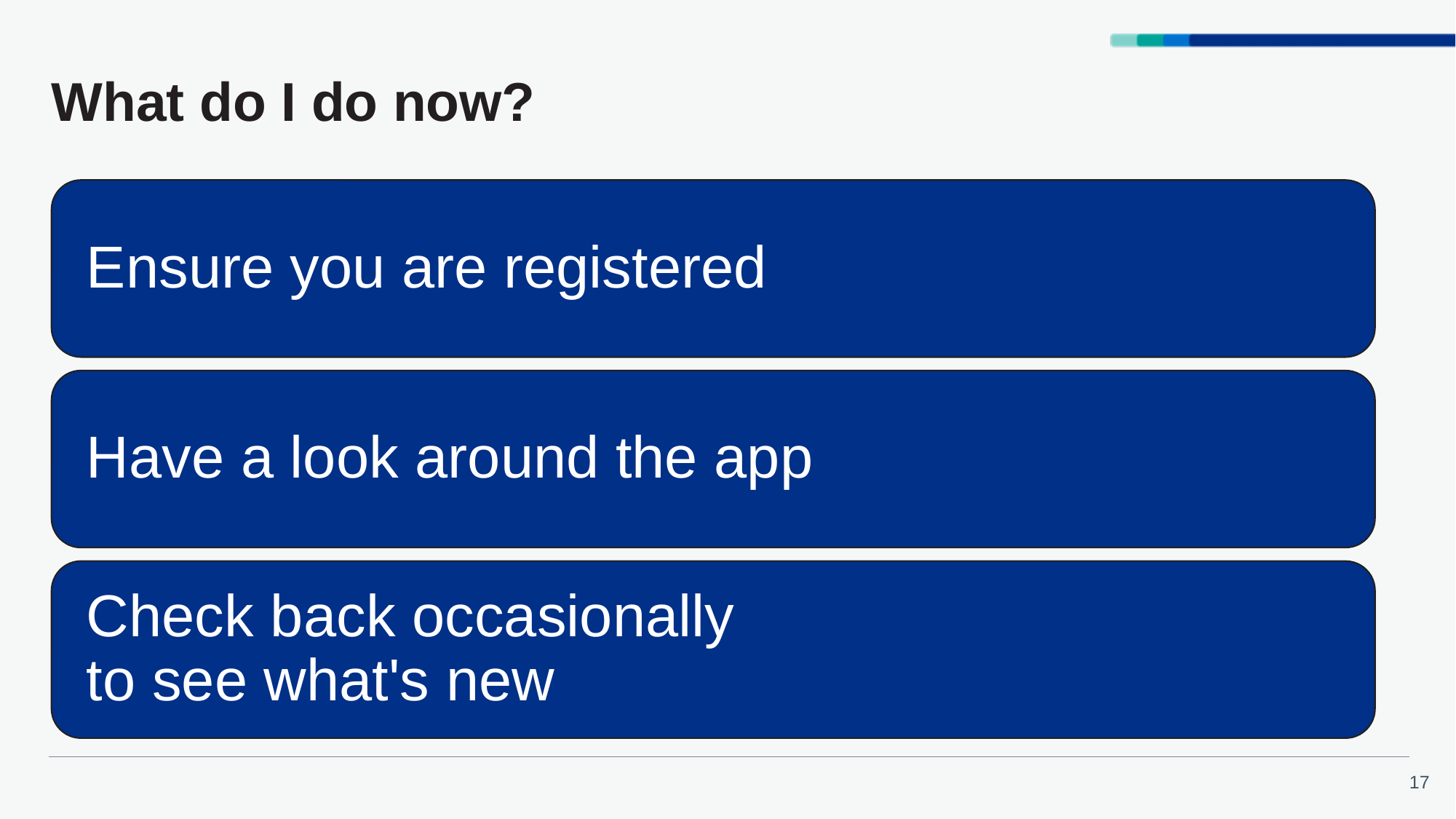

# What do I do now?
Ensure you are registered
Have a look around the app
Check back occasionally
to see what's new